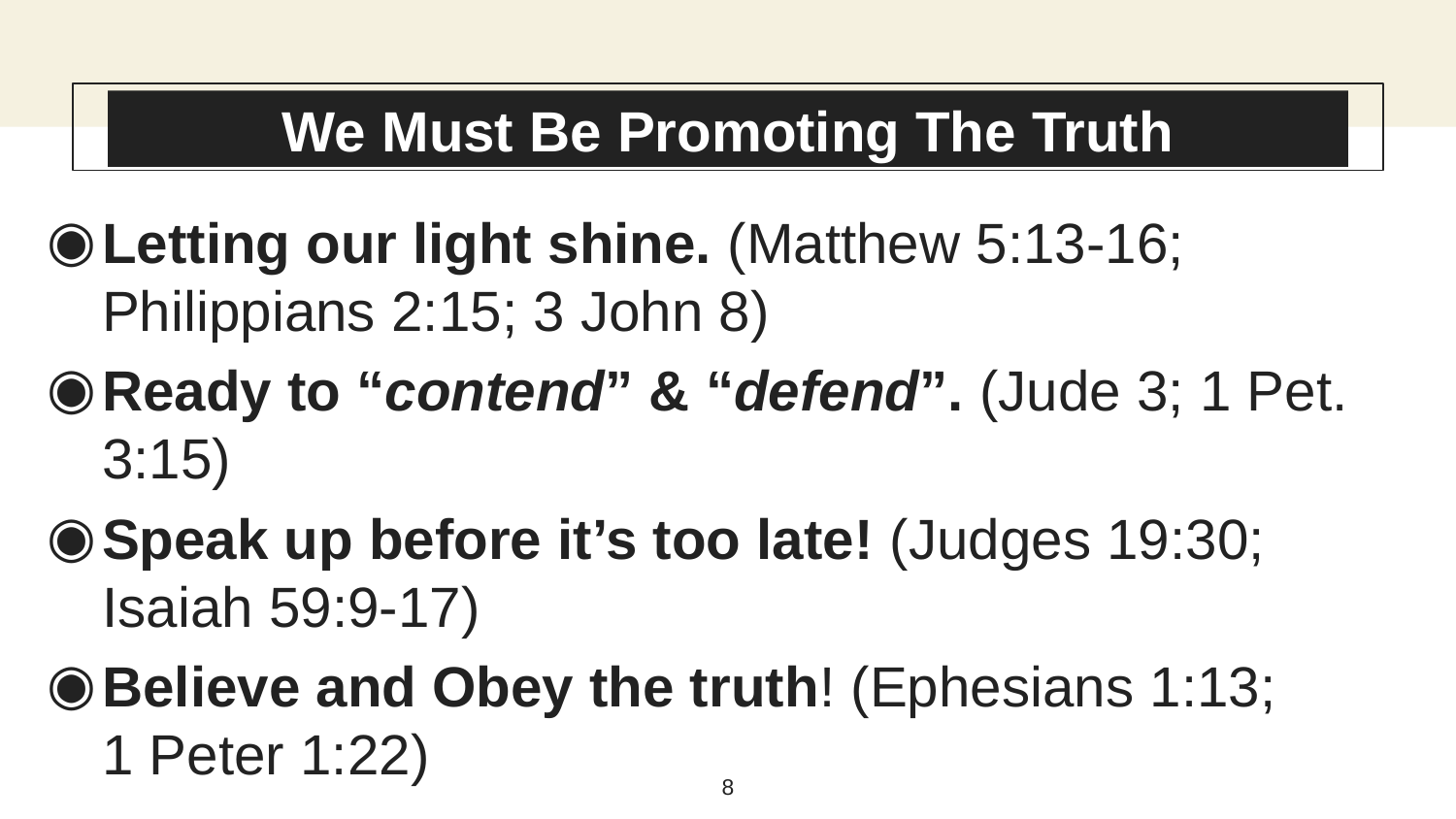

# We Must Be Promoting The Truth
Letting our light shine. (Matthew 5:13-16;
Philippians 2:15; 3 John 8)
Ready to “contend” & “defend”. (Jude 3; 1 Pet. 3:15)
Speak up before it’s too late! (Judges 19:30;
Isaiah 59:9-17)
Believe and Obey the truth! (Ephesians 1:13;
1 Peter 1:22)

8